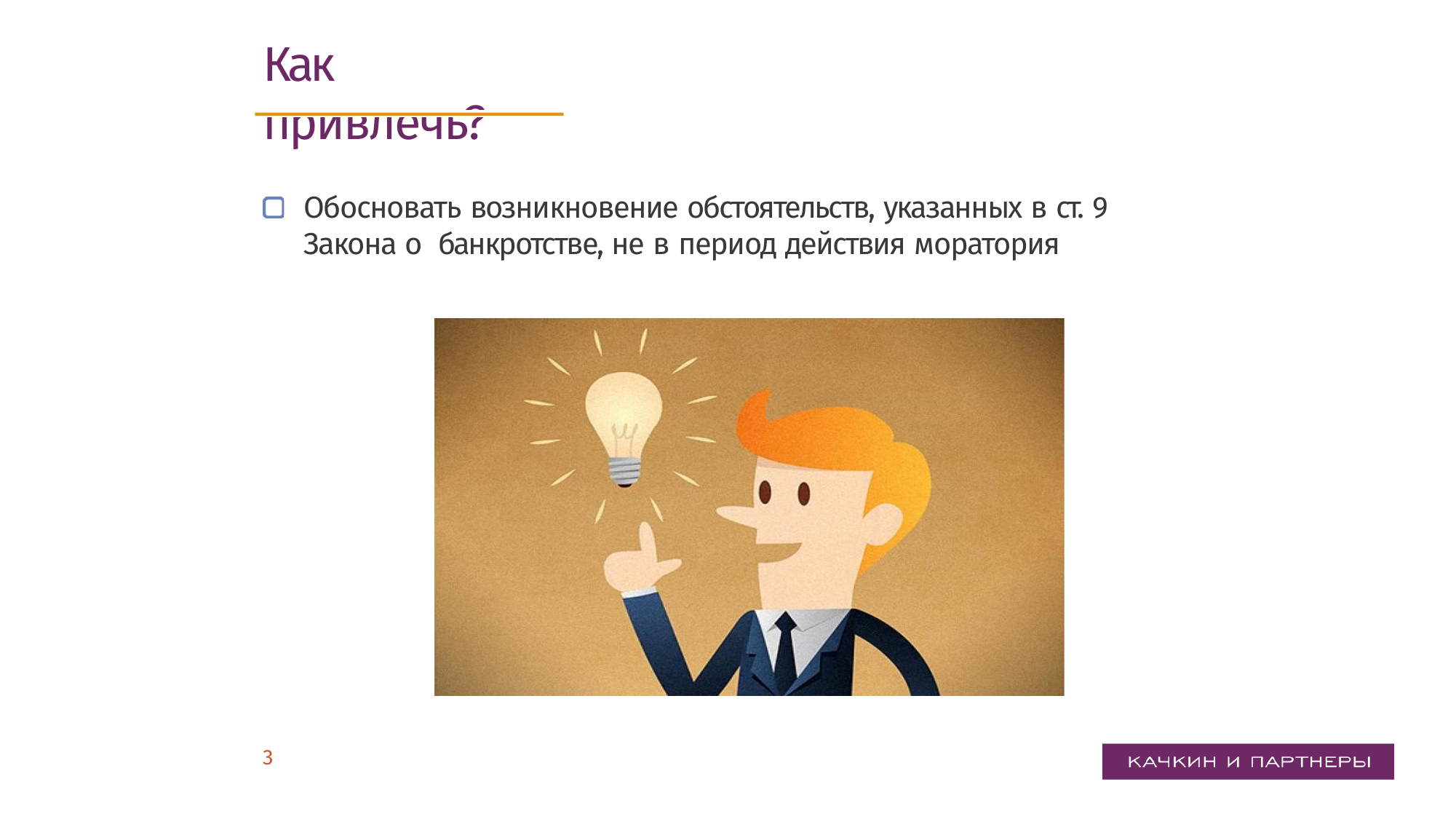

Как привлечь?

Обосновать возникновение обстоятельств, указанных в ст. 9 Закона о  банкротстве, не в период действия моратория

3